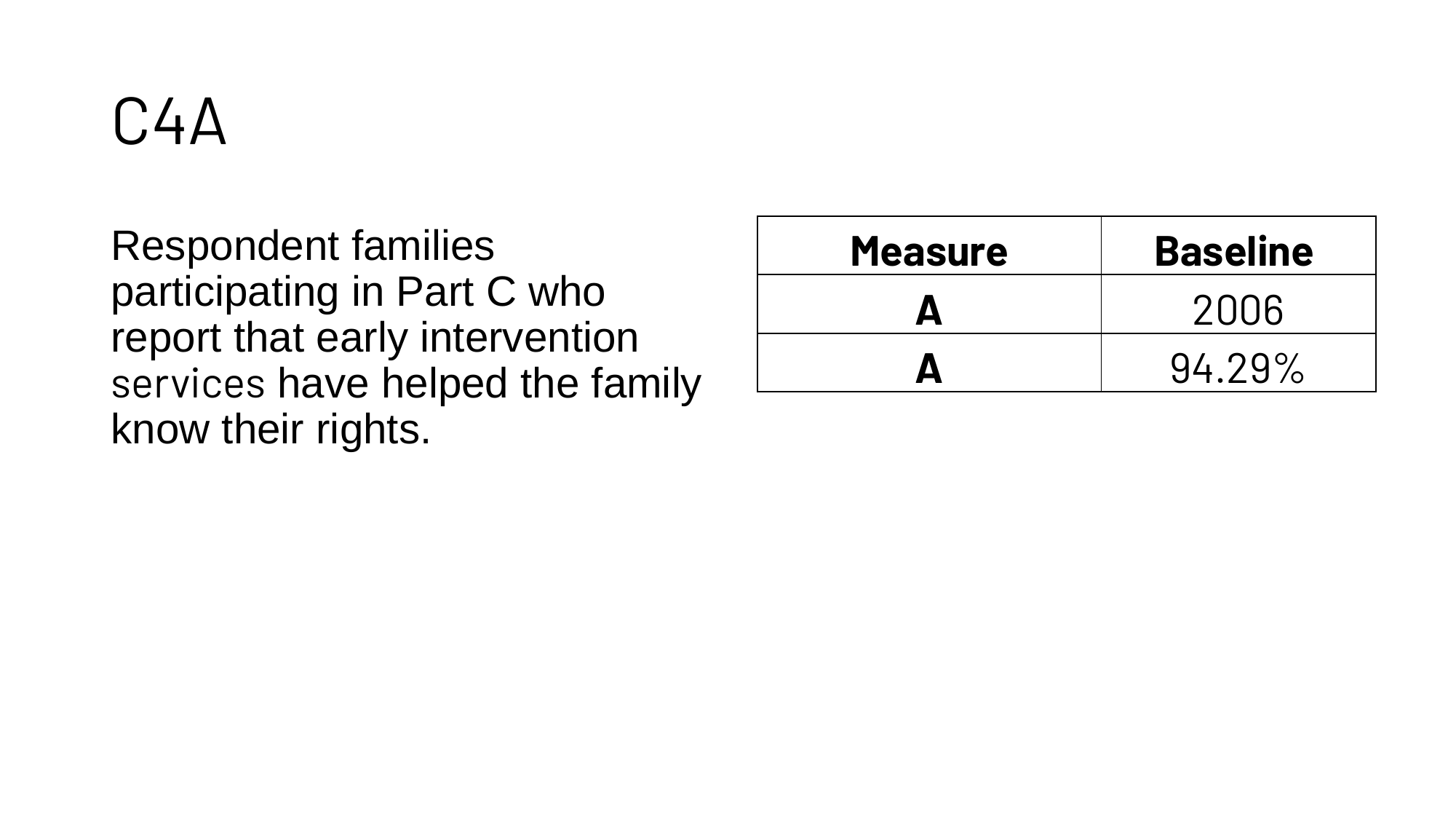

# C4A
| Measure | Baseline |
| --- | --- |
| A | 2006 |
| A | 94.29% |
Respondent families participating in Part C who report that early intervention services have helped the family know their rights.